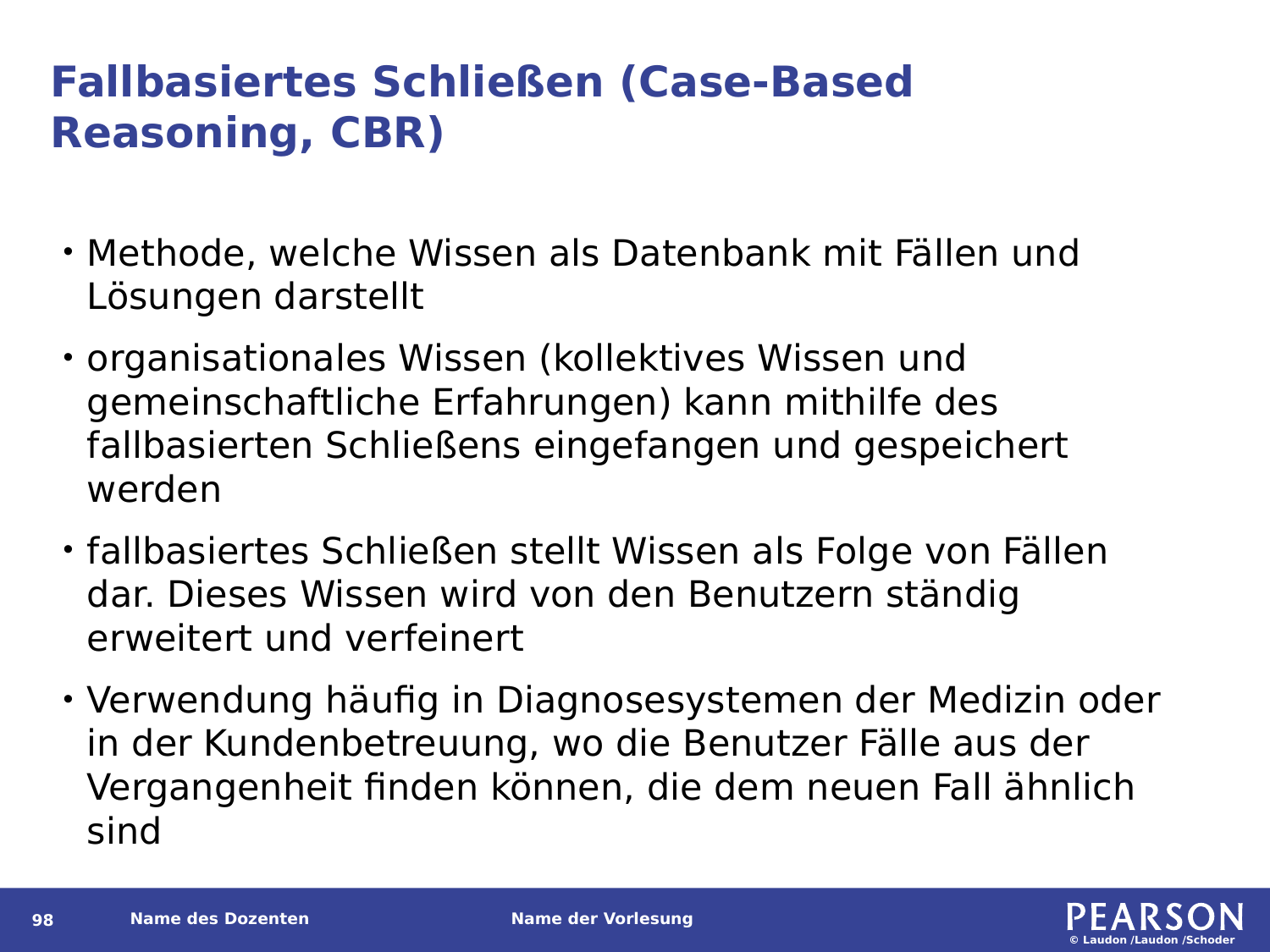

# Fallbasiertes Schließen (Case-Based Reasoning, CBR)

Methode, welche Wissen als Datenbank mit Fällen und Lösungen darstellt
organisationales Wissen (kollektives Wissen und gemeinschaftliche Erfahrungen) kann mithilfe des fallbasierten Schließens eingefangen und gespeichert werden
fallbasiertes Schließen stellt Wissen als Folge von Fällen dar. Dieses Wissen wird von den Benutzern ständig erweitert und verfeinert
Verwendung häufig in Diagnosesystemen der Medizin oder in der Kundenbetreuung, wo die Benutzer Fälle aus der Vergangenheit finden können, die dem neuen Fall ähnlich sind
98